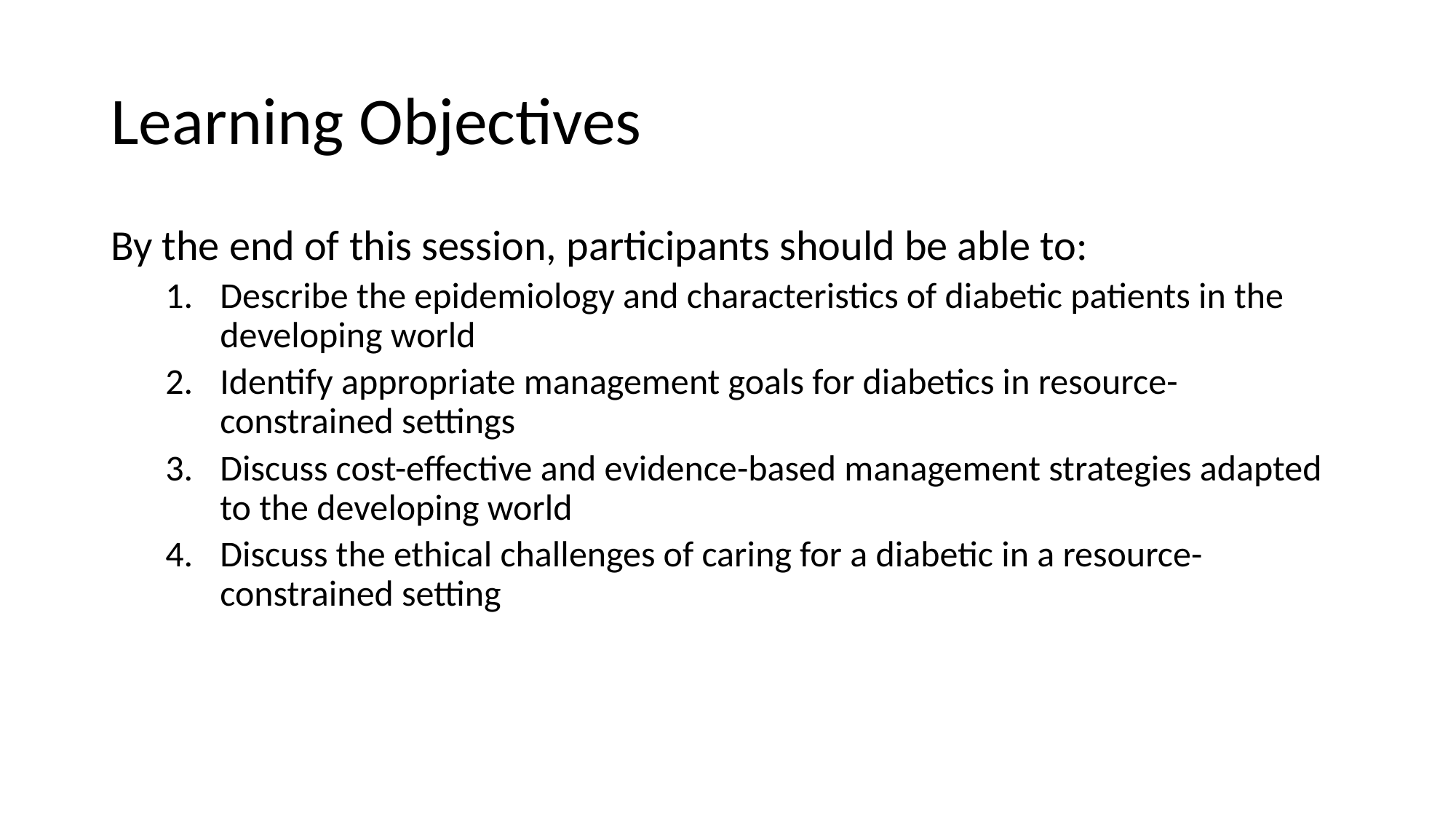

# Learning Objectives
By the end of this session, participants should be able to:
Describe the epidemiology and characteristics of diabetic patients in the developing world
Identify appropriate management goals for diabetics in resource-constrained settings
Discuss cost-effective and evidence-based management strategies adapted to the developing world
Discuss the ethical challenges of caring for a diabetic in a resource-constrained setting